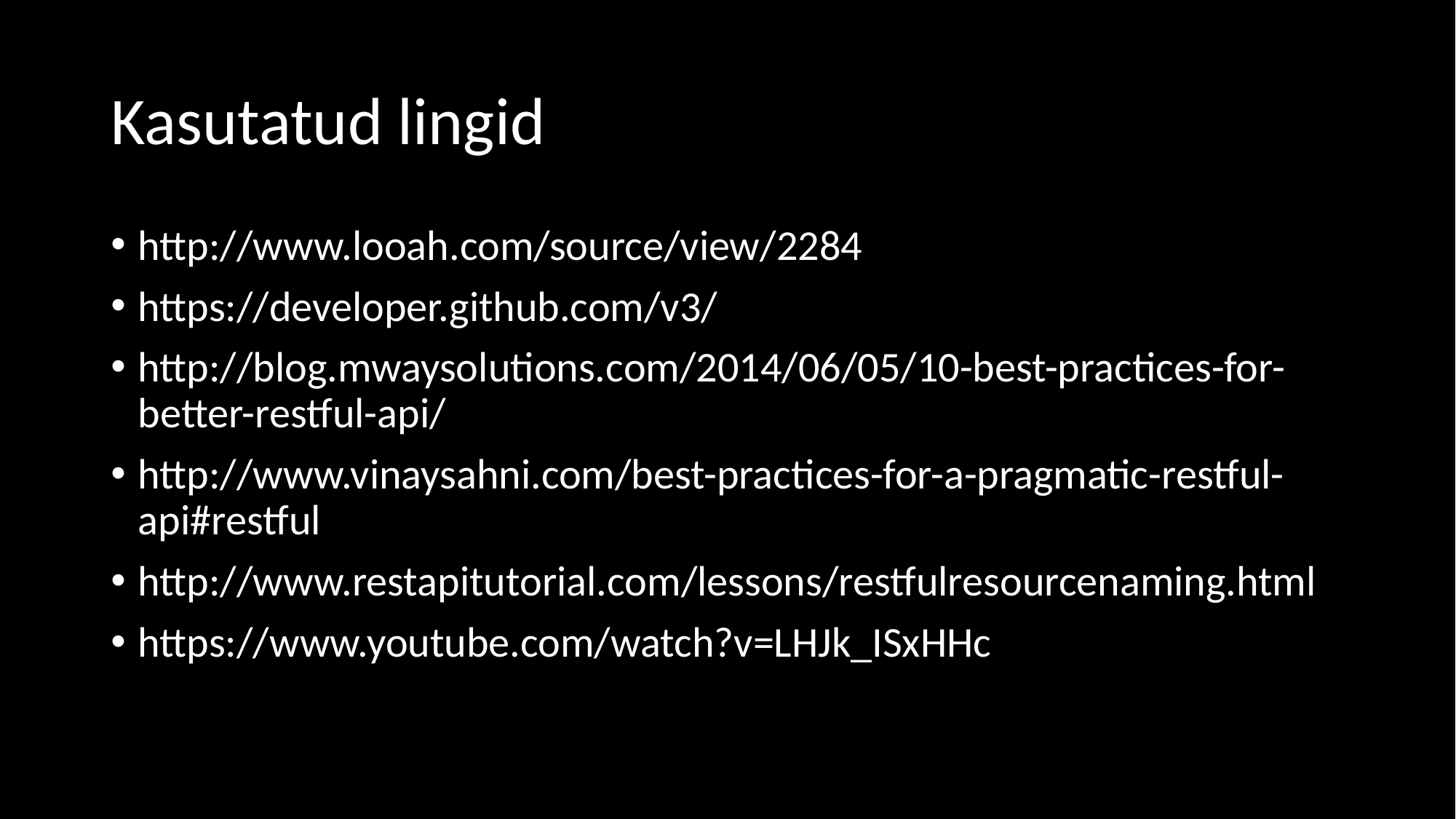

# Kasutatud lingid
http://www.looah.com/source/view/2284
https://developer.github.com/v3/
http://blog.mwaysolutions.com/2014/06/05/10-best-practices-for-better-restful-api/
http://www.vinaysahni.com/best-practices-for-a-pragmatic-restful-api#restful
http://www.restapitutorial.com/lessons/restfulresourcenaming.html
https://www.youtube.com/watch?v=LHJk_ISxHHc